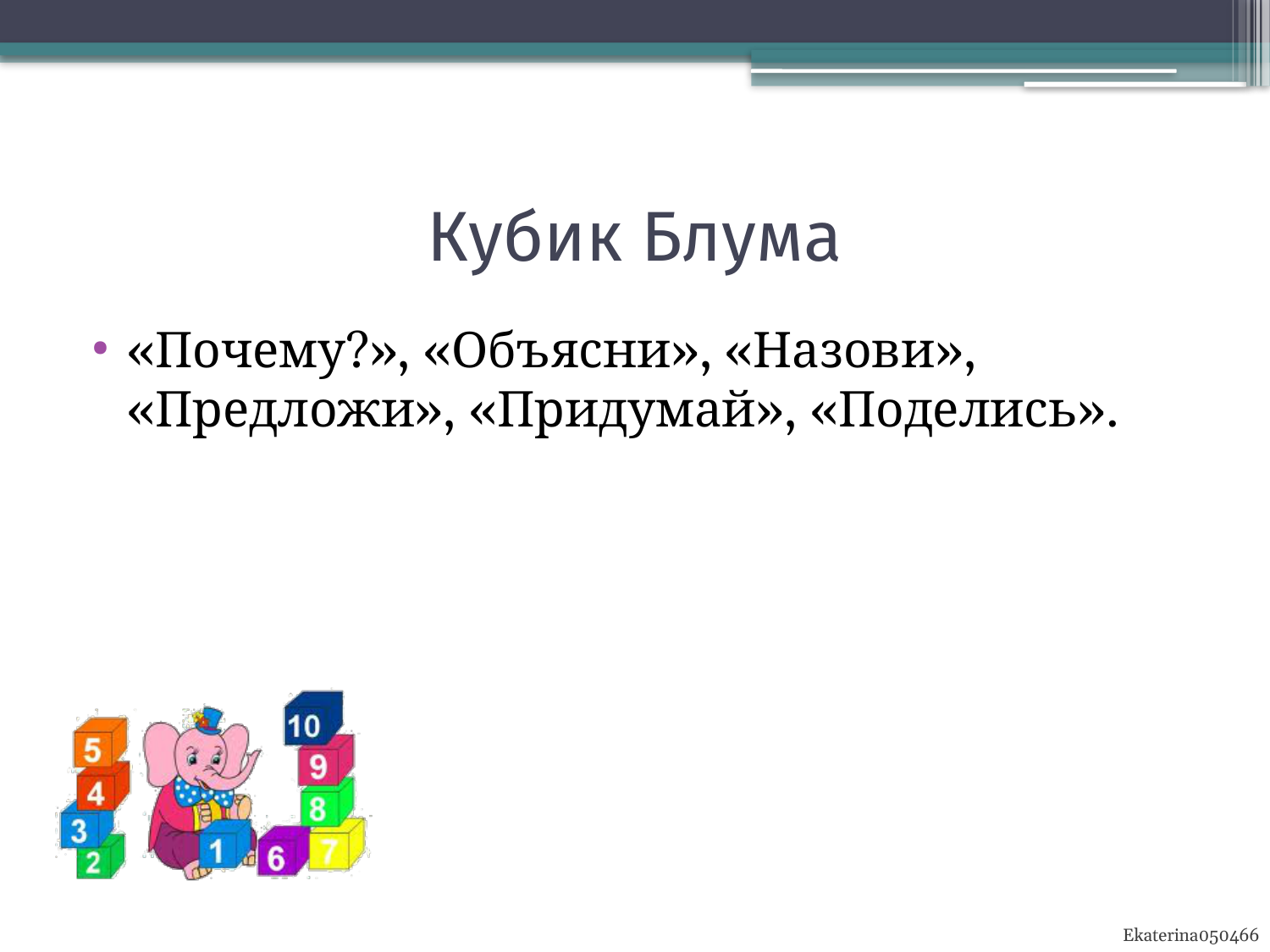

# Кубик Блума
«Почему?», «Объясни», «Назови», «Предложи», «Придумай», «Поделись».